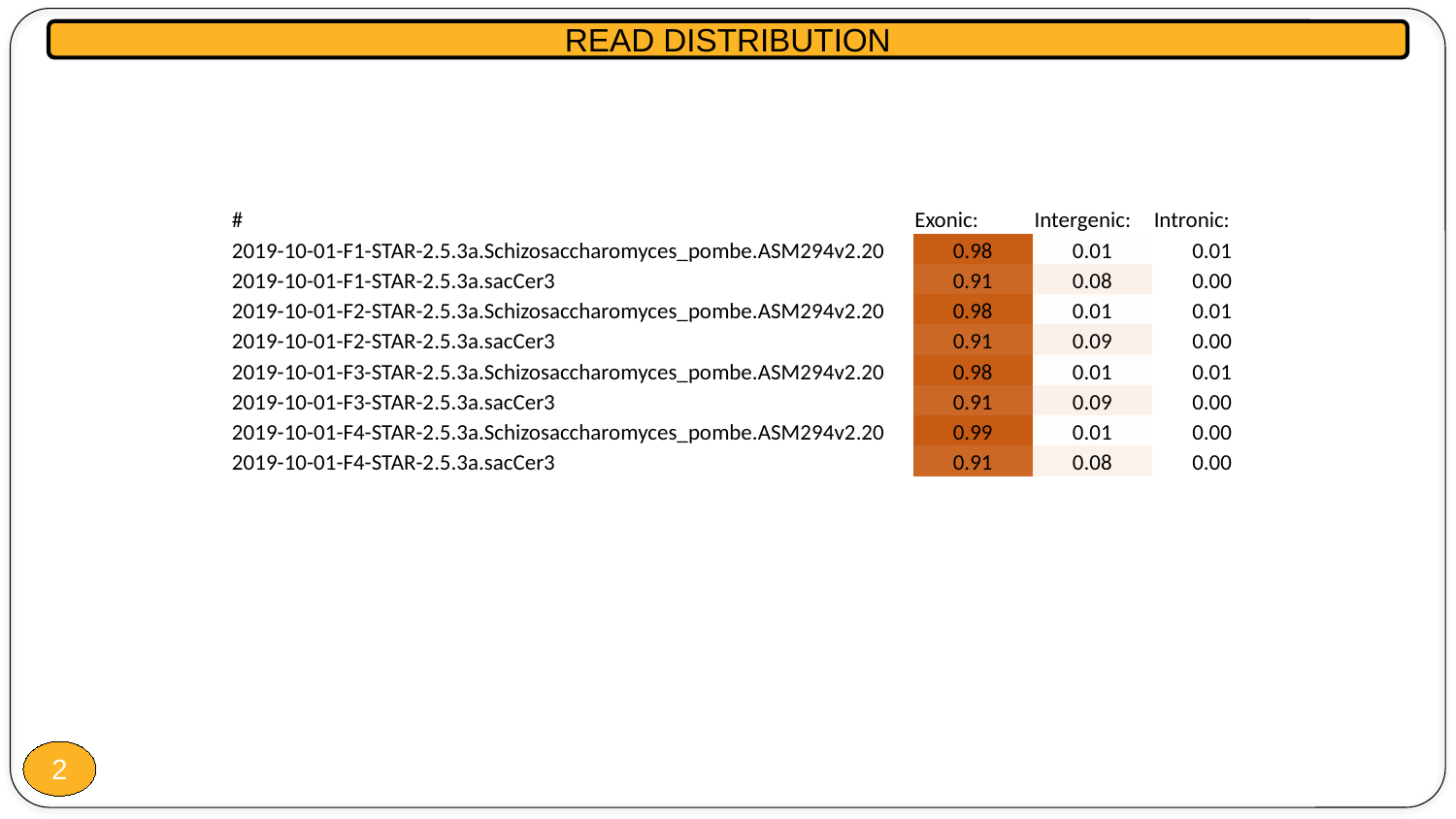

READ DISTRIBUTION
| # | Exonic: | Intergenic: | Intronic: |
| --- | --- | --- | --- |
| 2019-10-01-F1-STAR-2.5.3a.Schizosaccharomyces\_pombe.ASM294v2.20 | 0.98 | 0.01 | 0.01 |
| 2019-10-01-F1-STAR-2.5.3a.sacCer3 | 0.91 | 0.08 | 0.00 |
| 2019-10-01-F2-STAR-2.5.3a.Schizosaccharomyces\_pombe.ASM294v2.20 | 0.98 | 0.01 | 0.01 |
| 2019-10-01-F2-STAR-2.5.3a.sacCer3 | 0.91 | 0.09 | 0.00 |
| 2019-10-01-F3-STAR-2.5.3a.Schizosaccharomyces\_pombe.ASM294v2.20 | 0.98 | 0.01 | 0.01 |
| 2019-10-01-F3-STAR-2.5.3a.sacCer3 | 0.91 | 0.09 | 0.00 |
| 2019-10-01-F4-STAR-2.5.3a.Schizosaccharomyces\_pombe.ASM294v2.20 | 0.99 | 0.01 | 0.00 |
| 2019-10-01-F4-STAR-2.5.3a.sacCer3 | 0.91 | 0.08 | 0.00 |
2